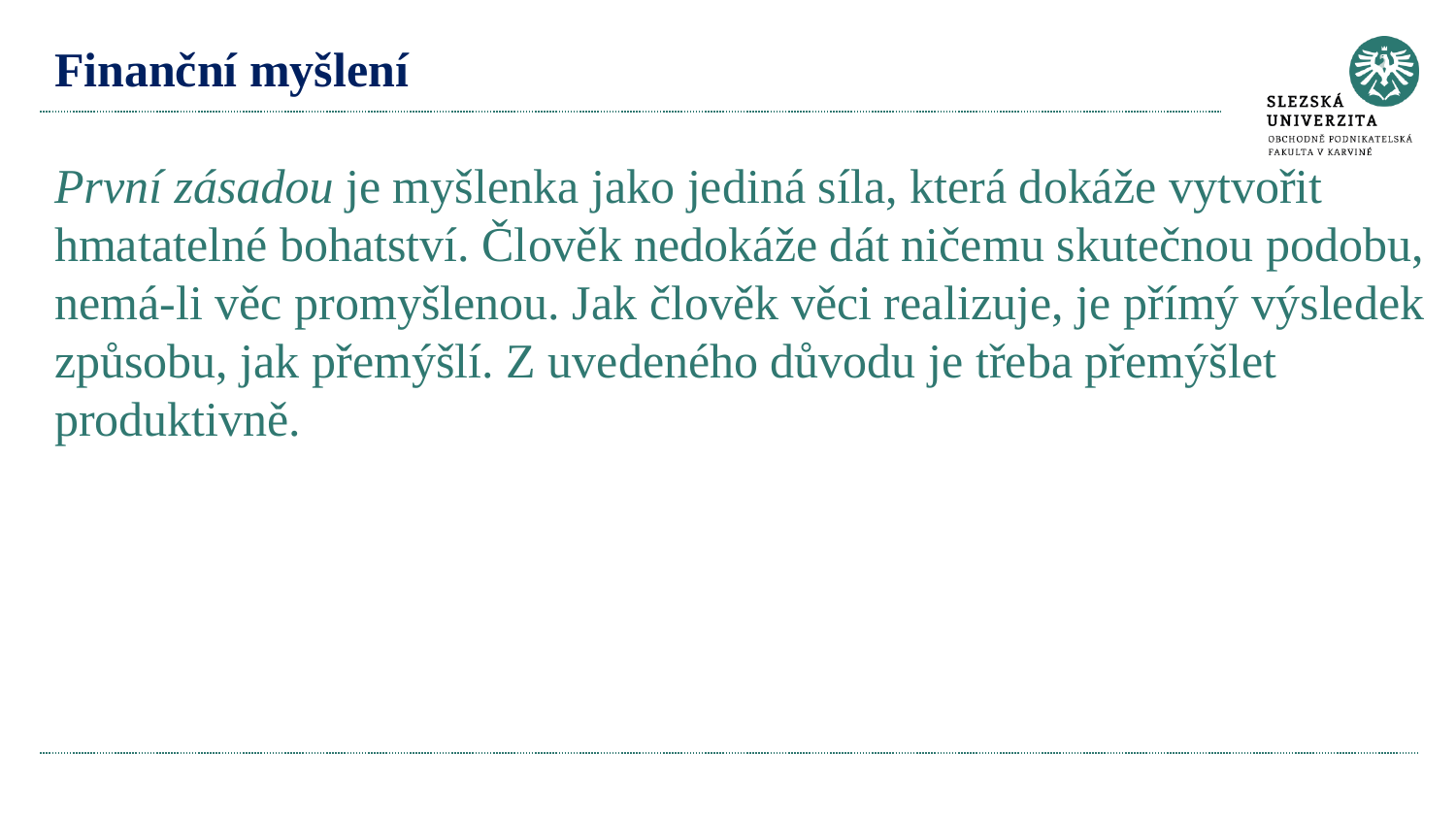

# Finanční myšlení První zásadou je myšlenka jako jediná síla, která dokáže vytvořit hmatatelné bohatství. Člověk nedokáže dát ničemu skutečnou podobu, nemá-li věc promyšlenou. Jak člověk věci realizuje, je přímý výsledek způsobu, jak přemýšlí. Z uvedeného důvodu je třeba přemýšlet produktivně.